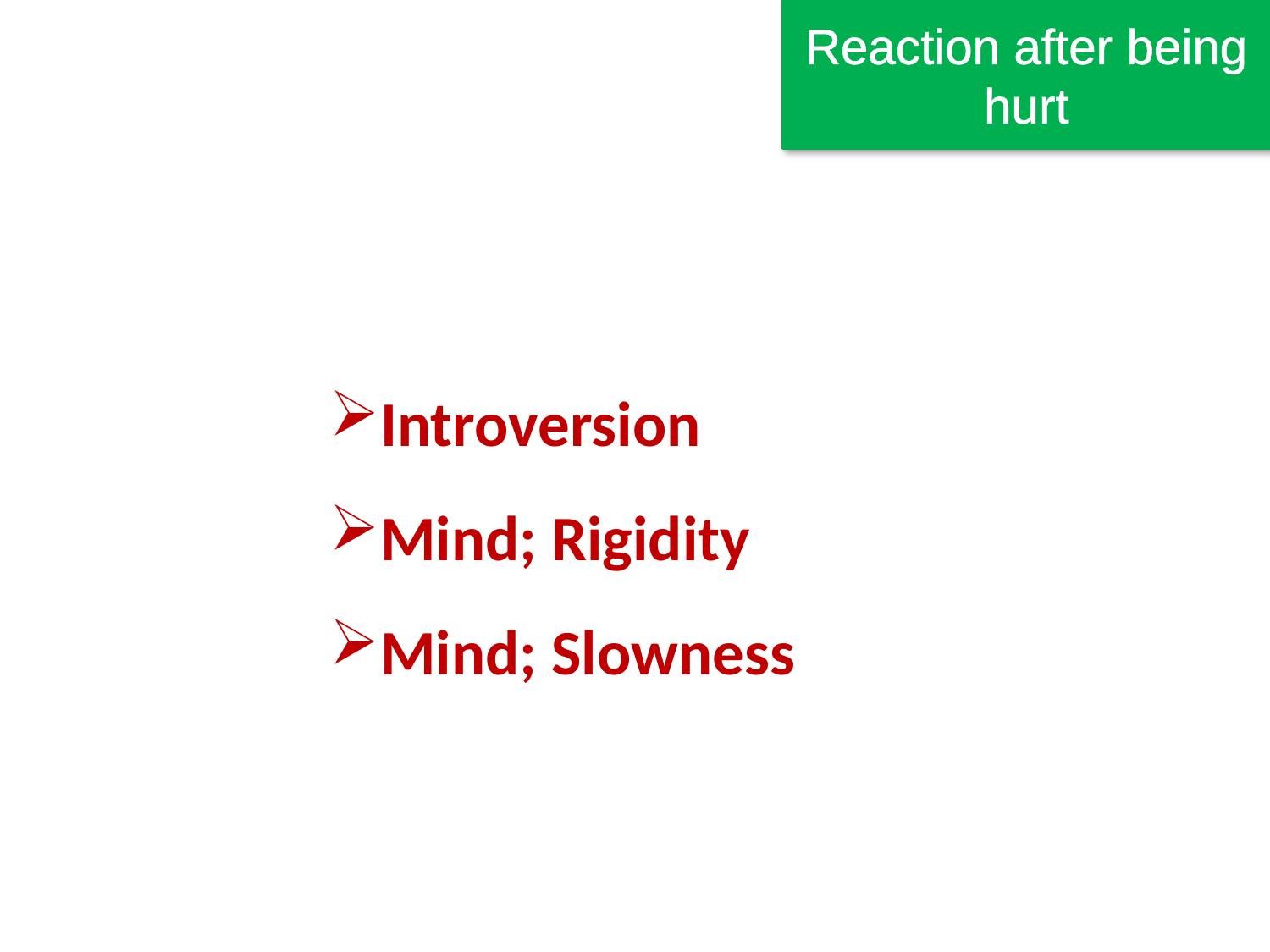

Reaction after being hurt
Introversion
Mind; Rigidity
Mind; Slowness